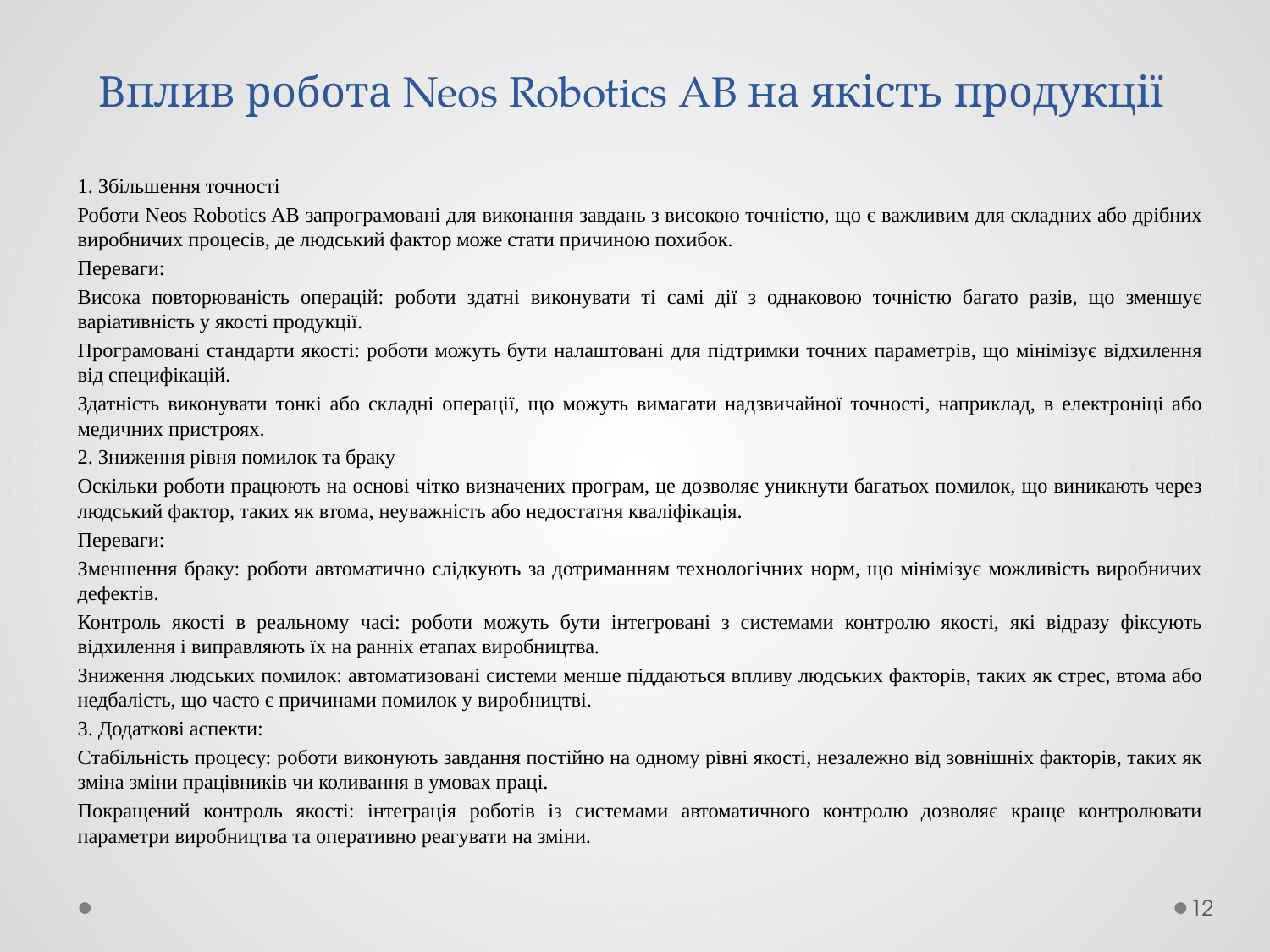

# Вплив робота Neos Robotics AB на якість продукції
1. Збільшення точності
Роботи Neos Robotics AB запрограмовані для виконання завдань з високою точністю, що є важливим для складних або дрібних виробничих процесів, де людський фактор може стати причиною похибок.
Переваги:
Висока повторюваність операцій: роботи здатні виконувати ті самі дії з однаковою точністю багато разів, що зменшує варіативність у якості продукції.
Програмовані стандарти якості: роботи можуть бути налаштовані для підтримки точних параметрів, що мінімізує відхилення від специфікацій.
Здатність виконувати тонкі або складні операції, що можуть вимагати надзвичайної точності, наприклад, в електроніці або медичних пристроях.
2. Зниження рівня помилок та браку
Оскільки роботи працюють на основі чітко визначених програм, це дозволяє уникнути багатьох помилок, що виникають через людський фактор, таких як втома, неуважність або недостатня кваліфікація.
Переваги:
Зменшення браку: роботи автоматично слідкують за дотриманням технологічних норм, що мінімізує можливість виробничих дефектів.
Контроль якості в реальному часі: роботи можуть бути інтегровані з системами контролю якості, які відразу фіксують відхилення і виправляють їх на ранніх етапах виробництва.
Зниження людських помилок: автоматизовані системи менше піддаються впливу людських факторів, таких як стрес, втома або недбалість, що часто є причинами помилок у виробництві.
3. Додаткові аспекти:
Стабільність процесу: роботи виконують завдання постійно на одному рівні якості, незалежно від зовнішніх факторів, таких як зміна зміни працівників чи коливання в умовах праці.
Покращений контроль якості: інтеграція роботів із системами автоматичного контролю дозволяє краще контролювати параметри виробництва та оперативно реагувати на зміни.
12